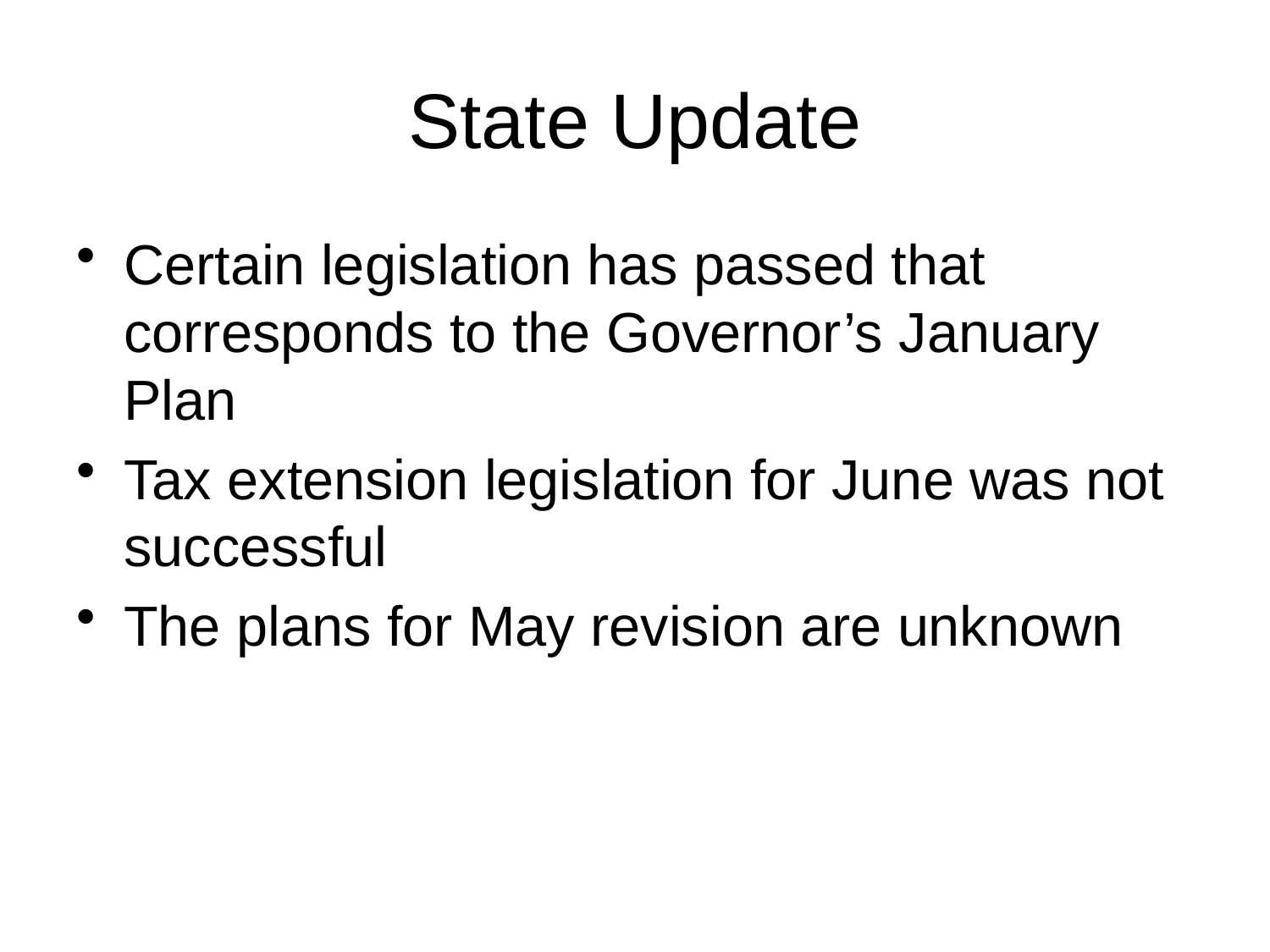

# State Update
Certain legislation has passed that corresponds to the Governor’s January Plan
Tax extension legislation for June was not successful
The plans for May revision are unknown